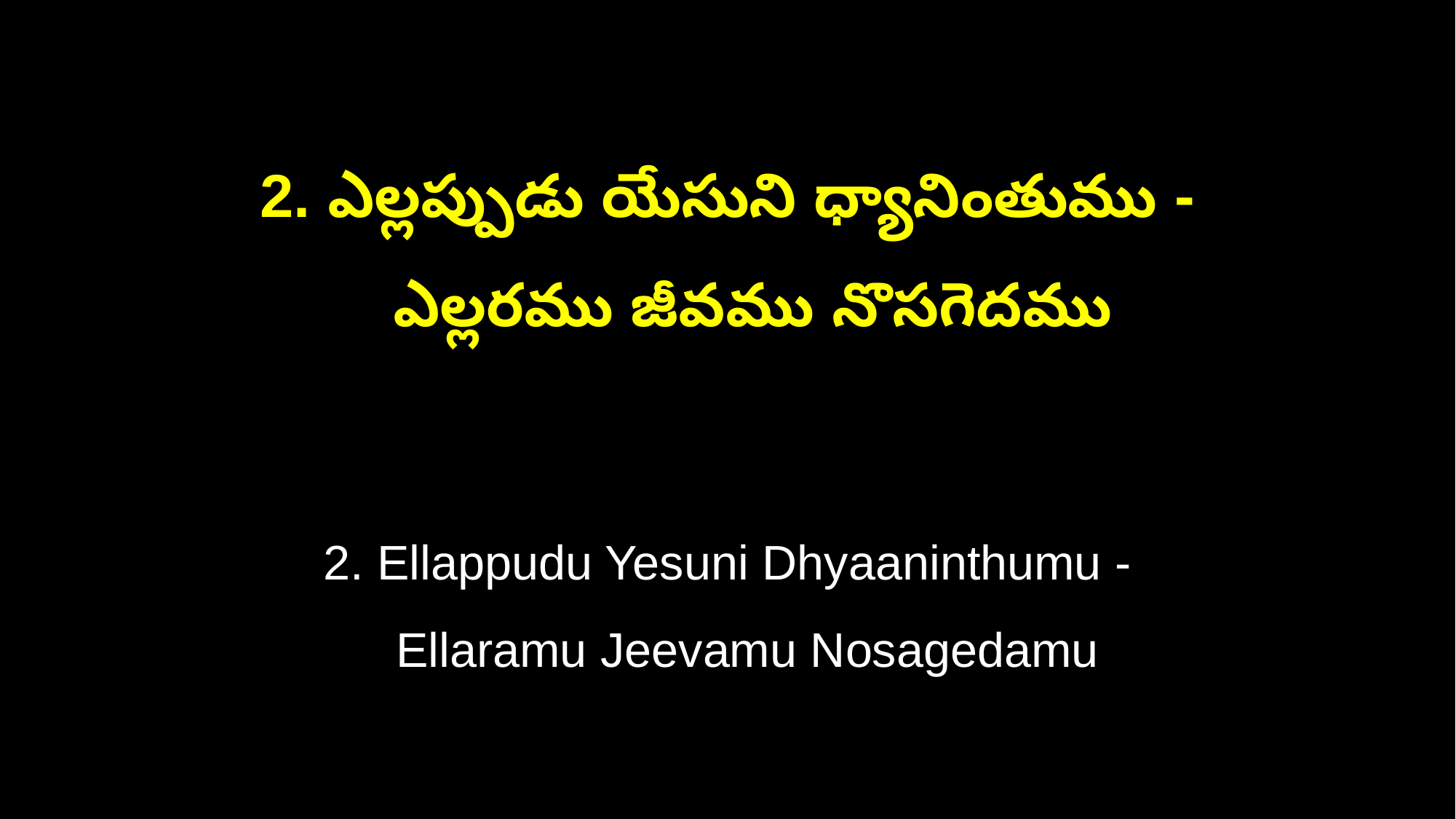

2. ఎల్లప్పుడు యేసుని ధ్యానింతుము -
   ఎల్లరము జీవము నొసగెదము
2. Ellappudu Yesuni Dhyaaninthumu -
   Ellaramu Jeevamu Nosagedamu